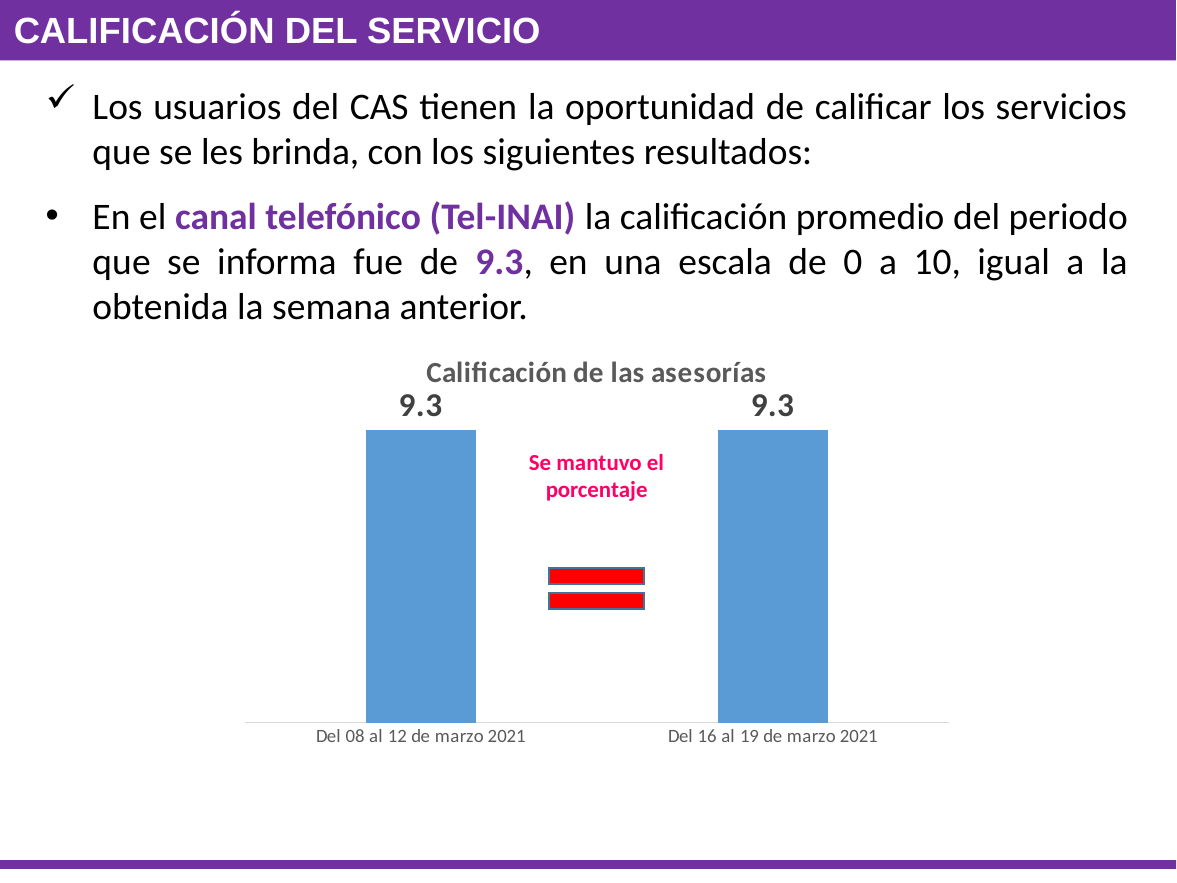

Calificación del Servicio
Los usuarios del CAS tienen la oportunidad de calificar los servicios que se les brinda, con los siguientes resultados:

En el canal telefónico (Tel-INAI) la calificación promedio del periodo que se informa fue de 9.3, en una escala de 0 a 10, igual a la obtenida la semana anterior.

### Chart: Calificación de las asesorías

| Category |  |
|---|---|
| Del 08 al 12 de marzo 2021 | 9.3 |
| Del 16 al 19 de marzo 2021 | 9.3 |
Se mantuvo el porcentaje